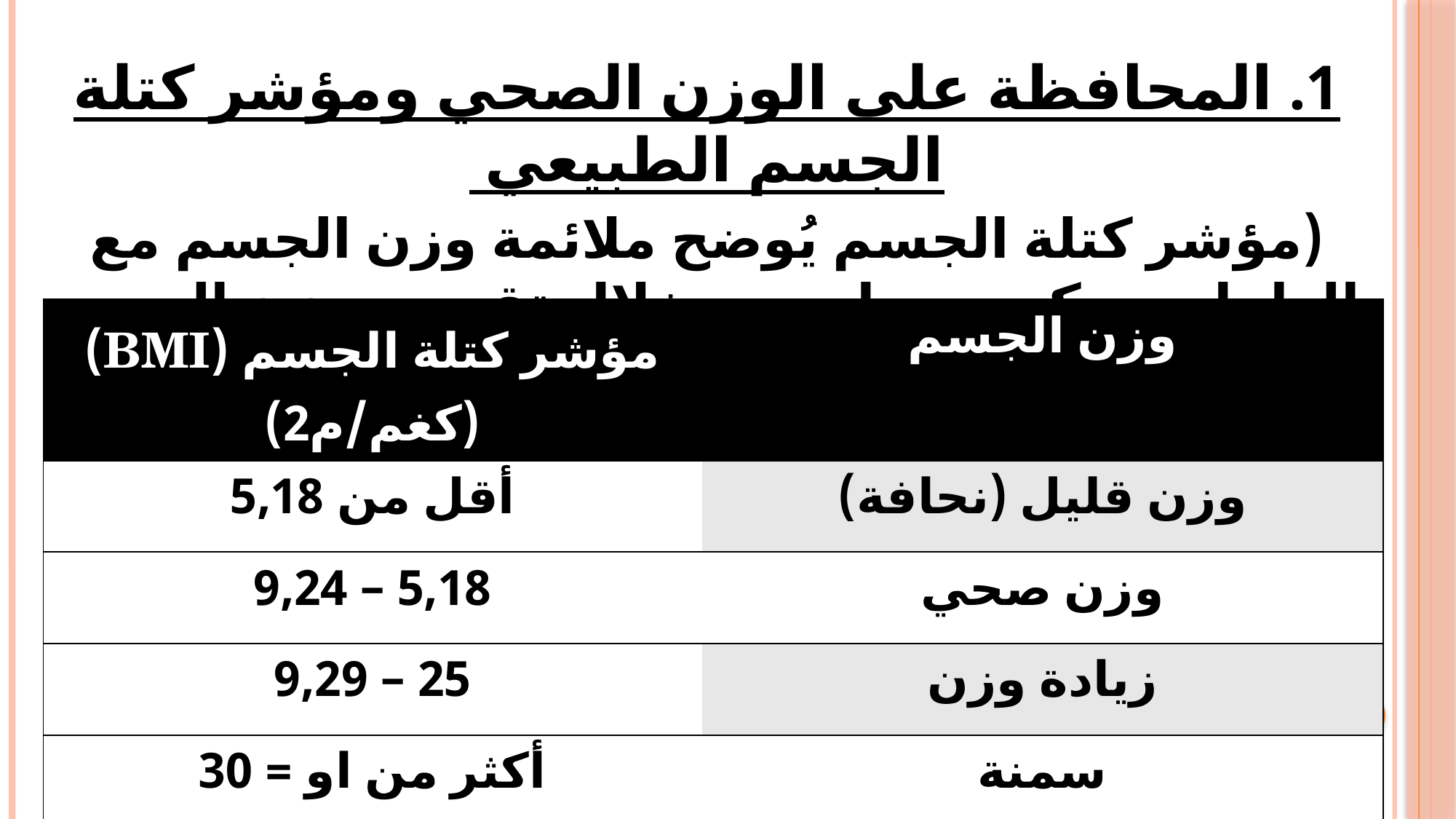

1. المحافظة على الوزن الصحي ومؤشر كتلة الجسم الطبيعي
(مؤشر كتلة الجسم يُوضح ملائمة وزن الجسم مع الطول ويمكن  حسابه من خلال تقسيم وزن الجسم بالكيلوغرام على مربع الطول بالمتر)

| مؤشر كتلة الجسم (BMI) (كغم/م2) | وزن الجسم |
| --- | --- |
| أقل من 5,18 | وزن قليل (نحافة) |
| 5,18 – 9,24 | وزن صحي |
| 25 – 9,29 | زيادة وزن |
| أكثر من او = 30 | سمنة |